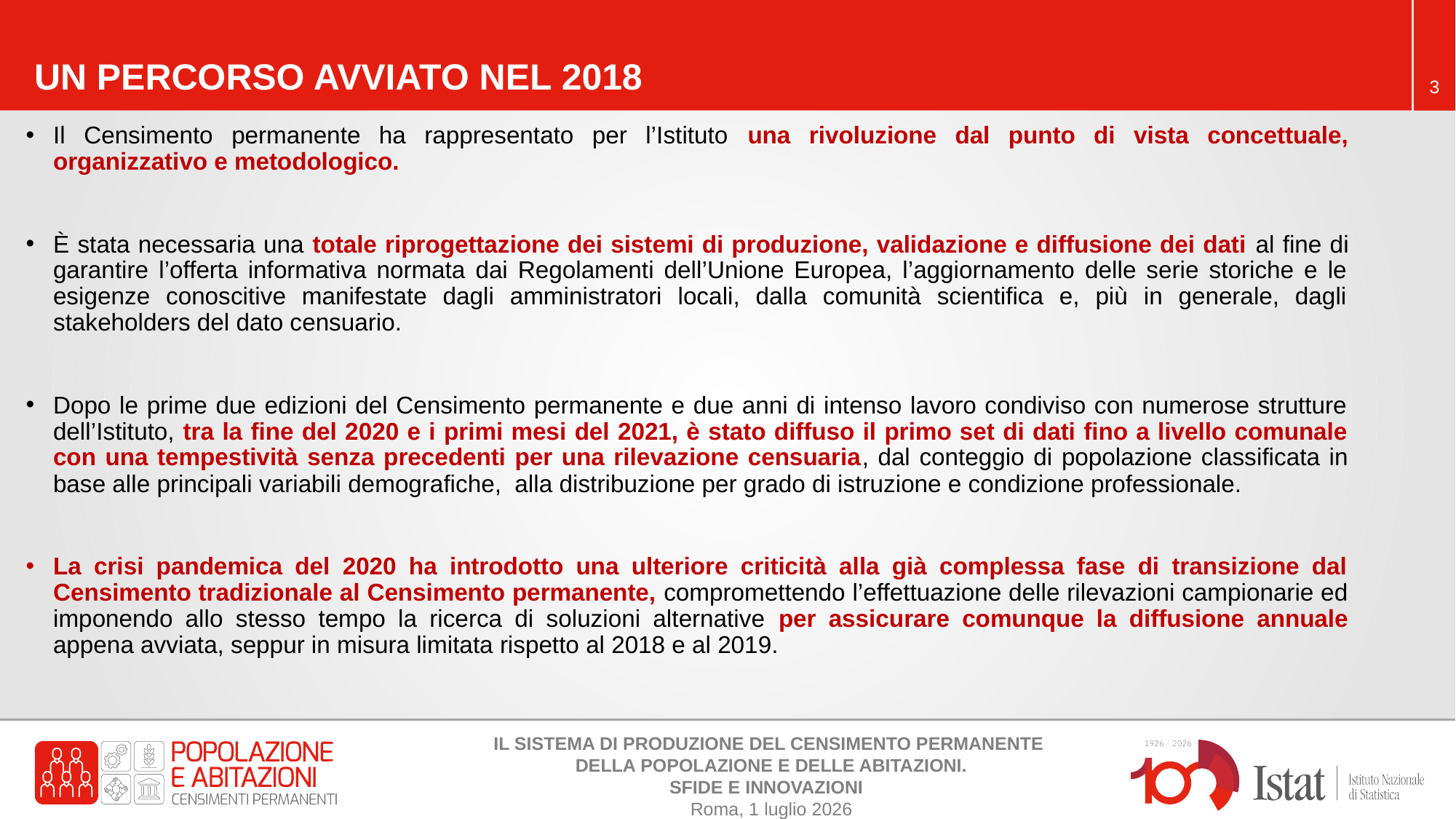

UN PERCORSO AVVIATO NEL 2018
Il Censimento permanente ha rappresentato per l’Istituto una rivoluzione dal punto di vista concettuale, organizzativo e metodologico.

È stata necessaria una totale riprogettazione dei sistemi di produzione, validazione e diffusione dei dati al fine di garantire l’offerta informativa normata dai Regolamenti dell’Unione Europea, l’aggiornamento delle serie storiche e le esigenze conoscitive manifestate dagli amministratori locali, dalla comunità scientifica e, più in generale, dagli stakeholders del dato censuario.

Dopo le prime due edizioni del Censimento permanente e due anni di intenso lavoro condiviso con numerose strutture dell’Istituto, tra la fine del 2020 e i primi mesi del 2021, è stato diffuso il primo set di dati fino a livello comunale con una tempestività senza precedenti per una rilevazione censuaria, dal conteggio di popolazione classificata in base alle principali variabili demografiche,  alla distribuzione per grado di istruzione e condizione professionale.

La crisi pandemica del 2020 ha introdotto una ulteriore criticità alla già complessa fase di transizione dal Censimento tradizionale al Censimento permanente, compromettendo l’effettuazione delle rilevazioni campionarie ed imponendo allo stesso tempo la ricerca di soluzioni alternative per assicurare comunque la diffusione annuale appena avviata, seppur in misura limitata rispetto al 2018 e al 2019.

IL SISTEMA DI PRODUZIONE DEL CENSIMENTO PERMANENTE
DELLA POPOLAZIONE E DELLE ABITAZIONI.
SFIDE E INNOVAZIONI
Roma, 1 luglio 2026